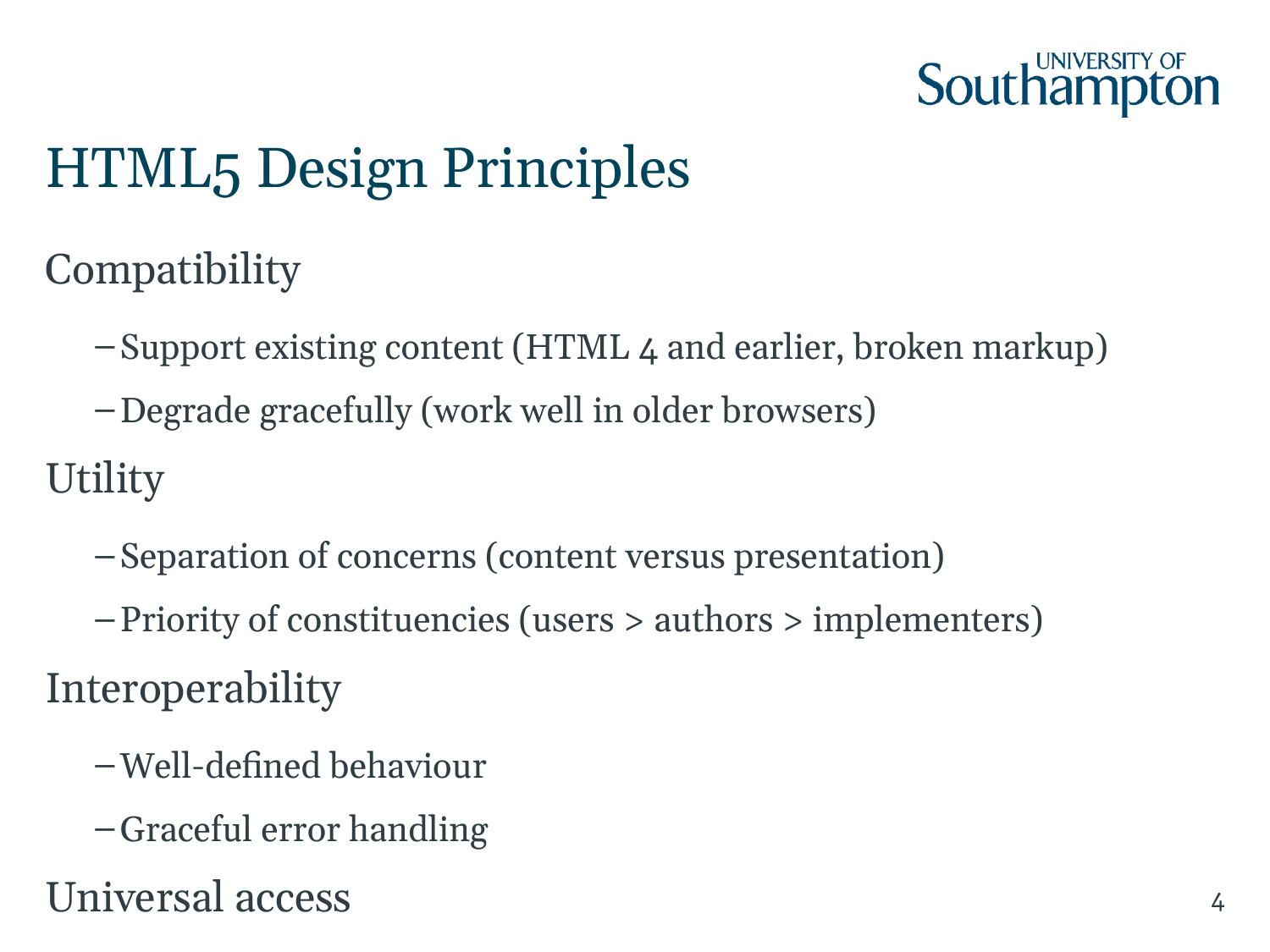

# HTML5 Design Principles
Compatibility
Support existing content (HTML 4 and earlier, broken markup)
Degrade gracefully (work well in older browsers)
Utility
Separation of concerns (content versus presentation)
Priority of constituencies (users > authors > implementers)
Interoperability
Well-defined behaviour
Graceful error handling
Universal access
4